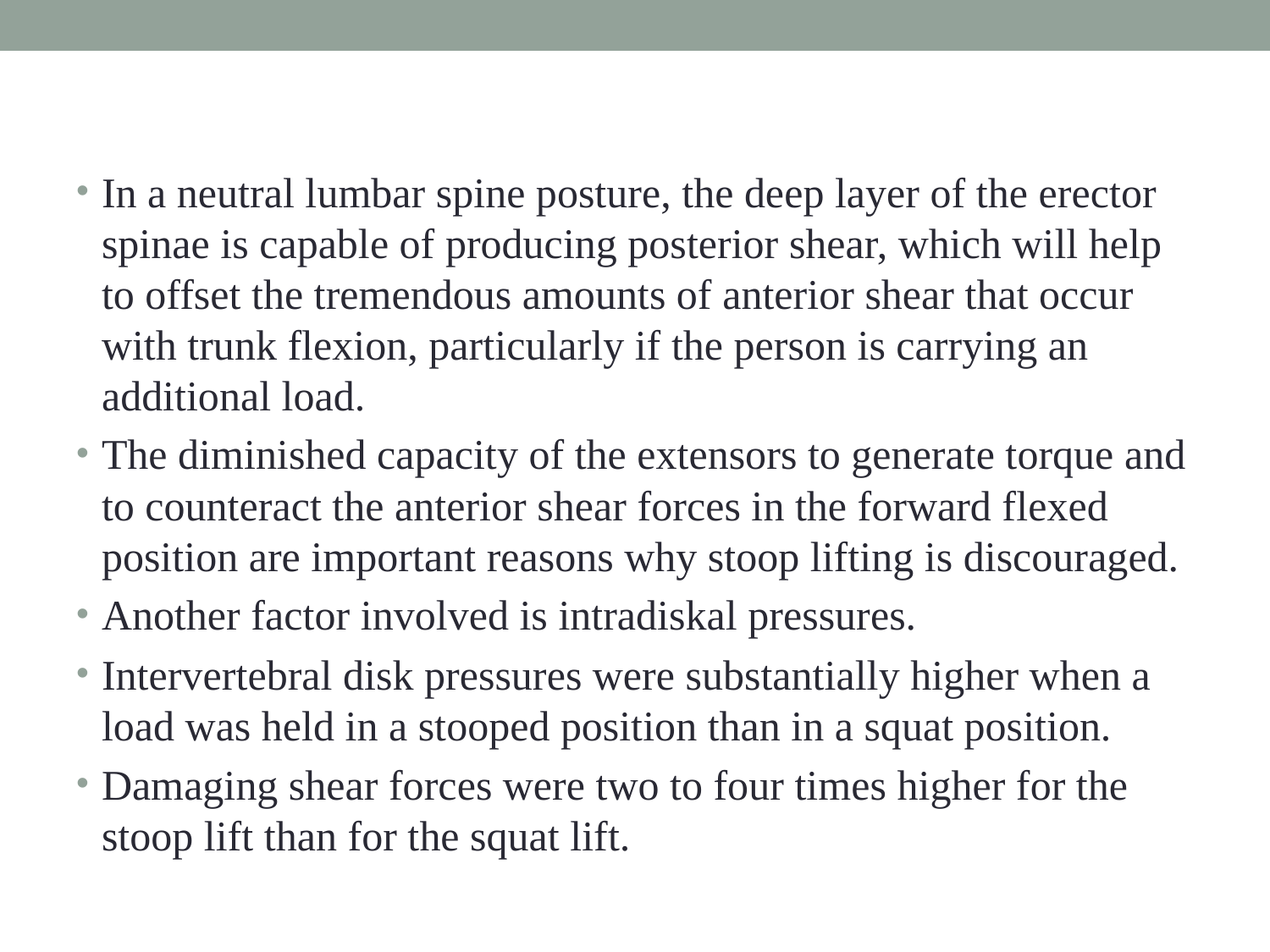

#
In a neutral lumbar spine posture, the deep layer of the erector spinae is capable of producing posterior shear, which will help to offset the tremendous amounts of anterior shear that occur with trunk flexion, particularly if the person is carrying an additional load.
The diminished capacity of the extensors to generate torque and to counteract the anterior shear forces in the forward flexed position are important reasons why stoop lifting is discouraged.
Another factor involved is intradiskal pressures.
Intervertebral disk pressures were substantially higher when a load was held in a stooped position than in a squat position.
Damaging shear forces were two to four times higher for the stoop lift than for the squat lift.